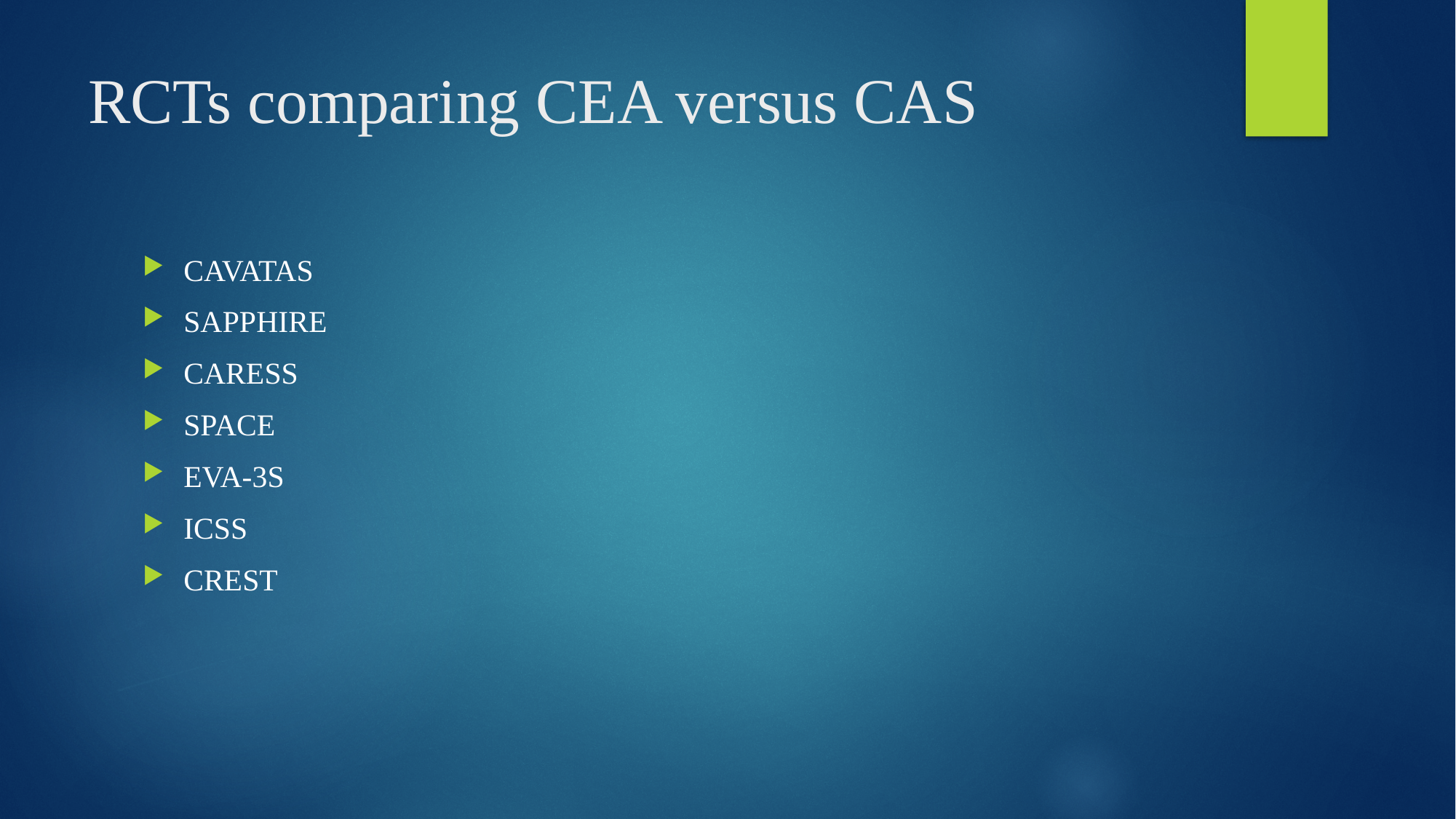

# RCTs comparing CEA versus CAS
CAVATAS
SAPPHIRE
CARESS
SPACE
EVA-3S
ICSS
CREST